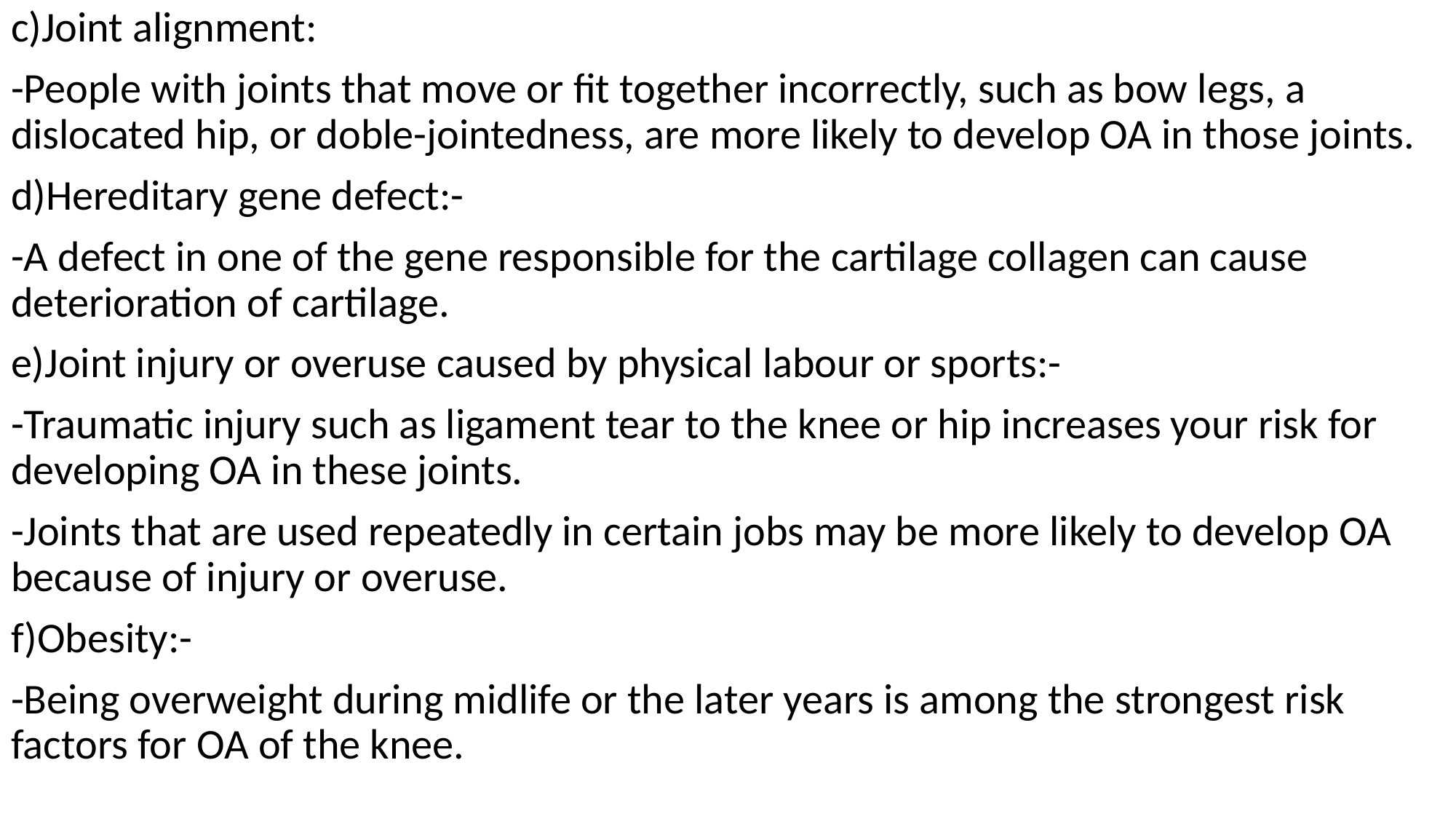

c)Joint alignment:
-People with joints that move or fit together incorrectly, such as bow legs, a dislocated hip, or doble-jointedness, are more likely to develop OA in those joints.
d)Hereditary gene defect:-
-A defect in one of the gene responsible for the cartilage collagen can cause deterioration of cartilage.
e)Joint injury or overuse caused by physical labour or sports:-
-Traumatic injury such as ligament tear to the knee or hip increases your risk for developing OA in these joints.
-Joints that are used repeatedly in certain jobs may be more likely to develop OA because of injury or overuse.
f)Obesity:-
-Being overweight during midlife or the later years is among the strongest risk factors for OA of the knee.